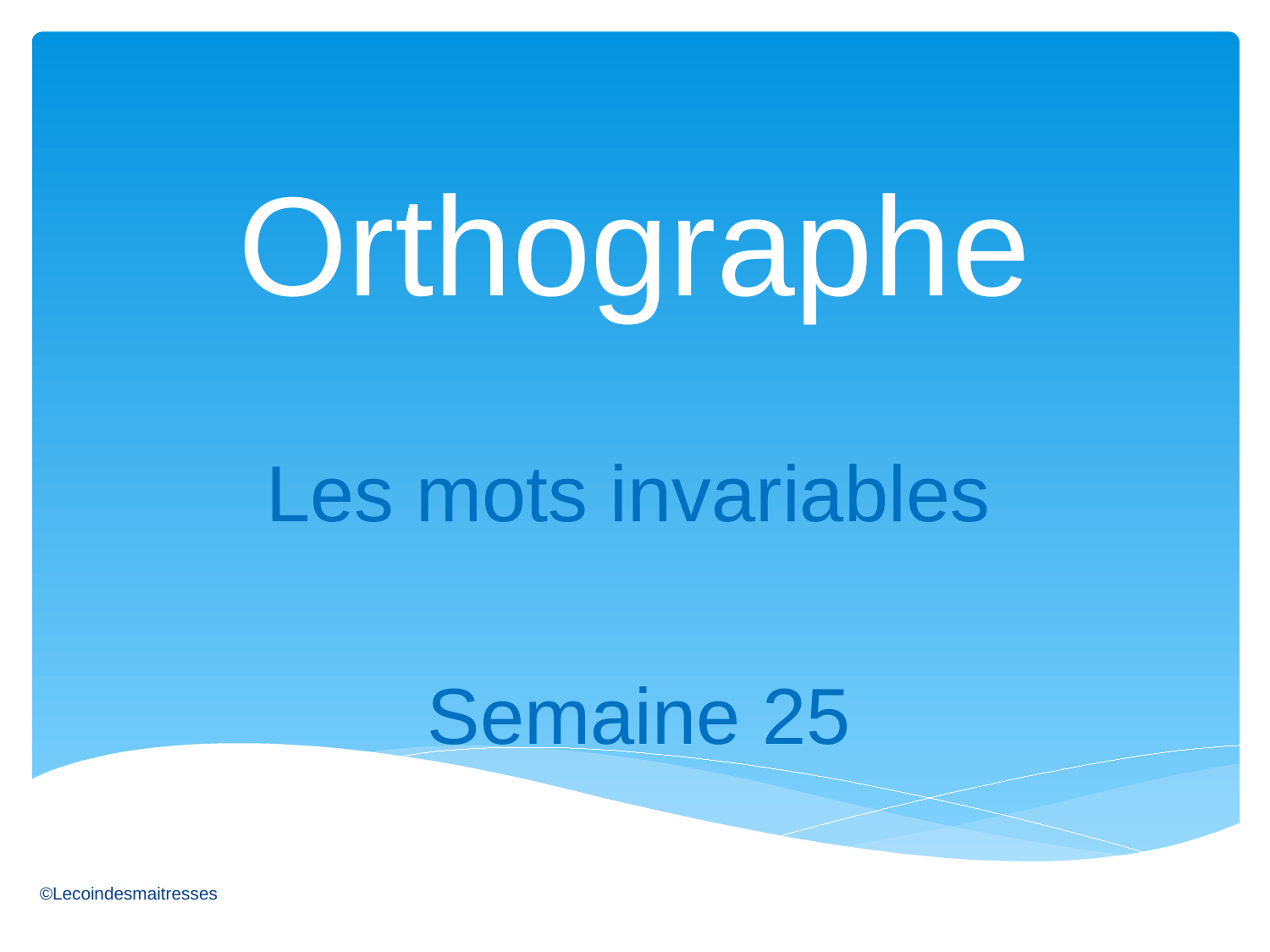

# Orthographe
Les mots invariables

Semaine 25
©Lecoindesmaitresses